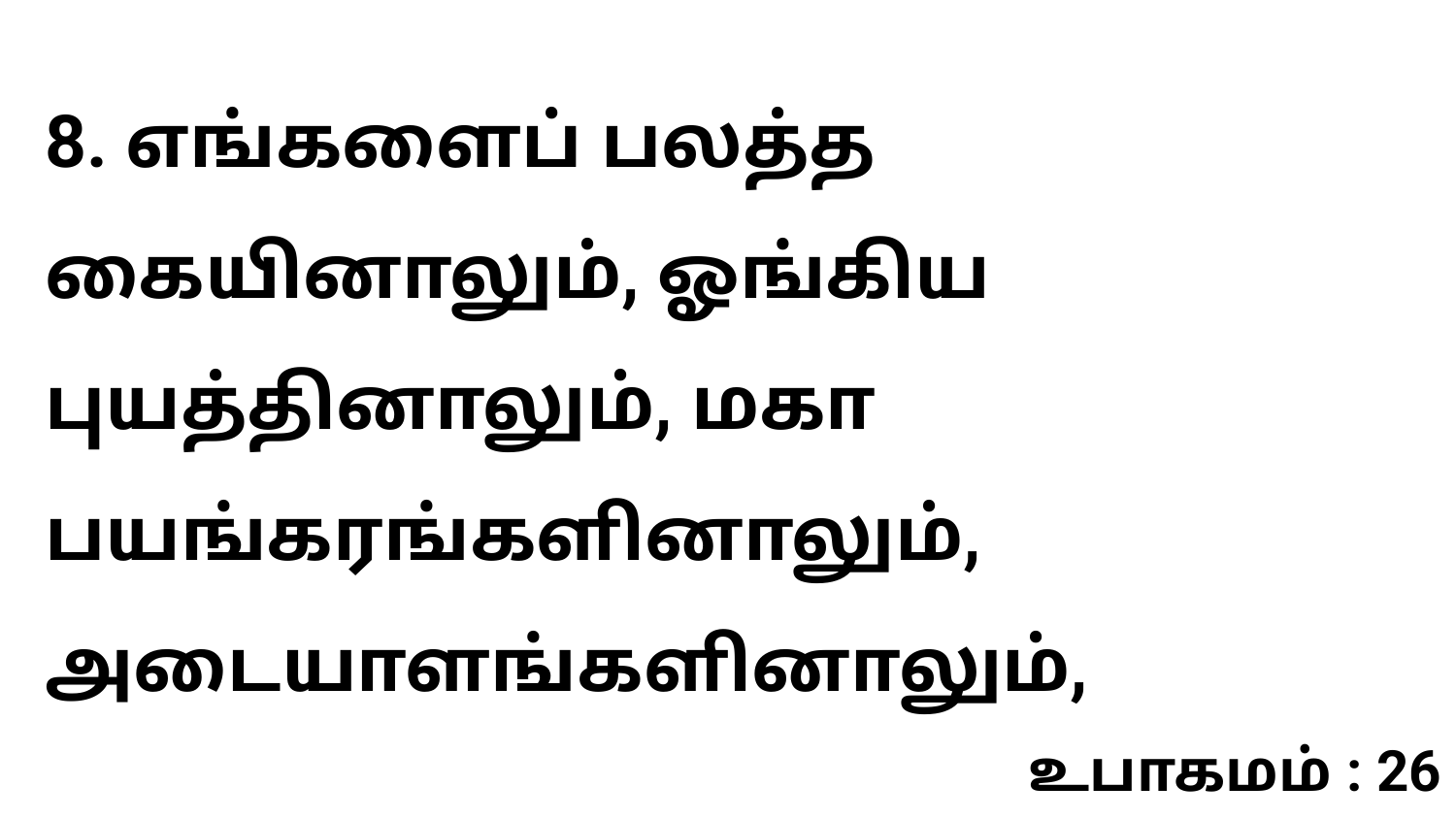

8. எங்களைப் பலத்த கையினாலும், ஓங்கிய புயத்தினாலும், மகா பயங்கரங்களினாலும், அடையாளங்களினாலும்,
உபாகமம் : 26